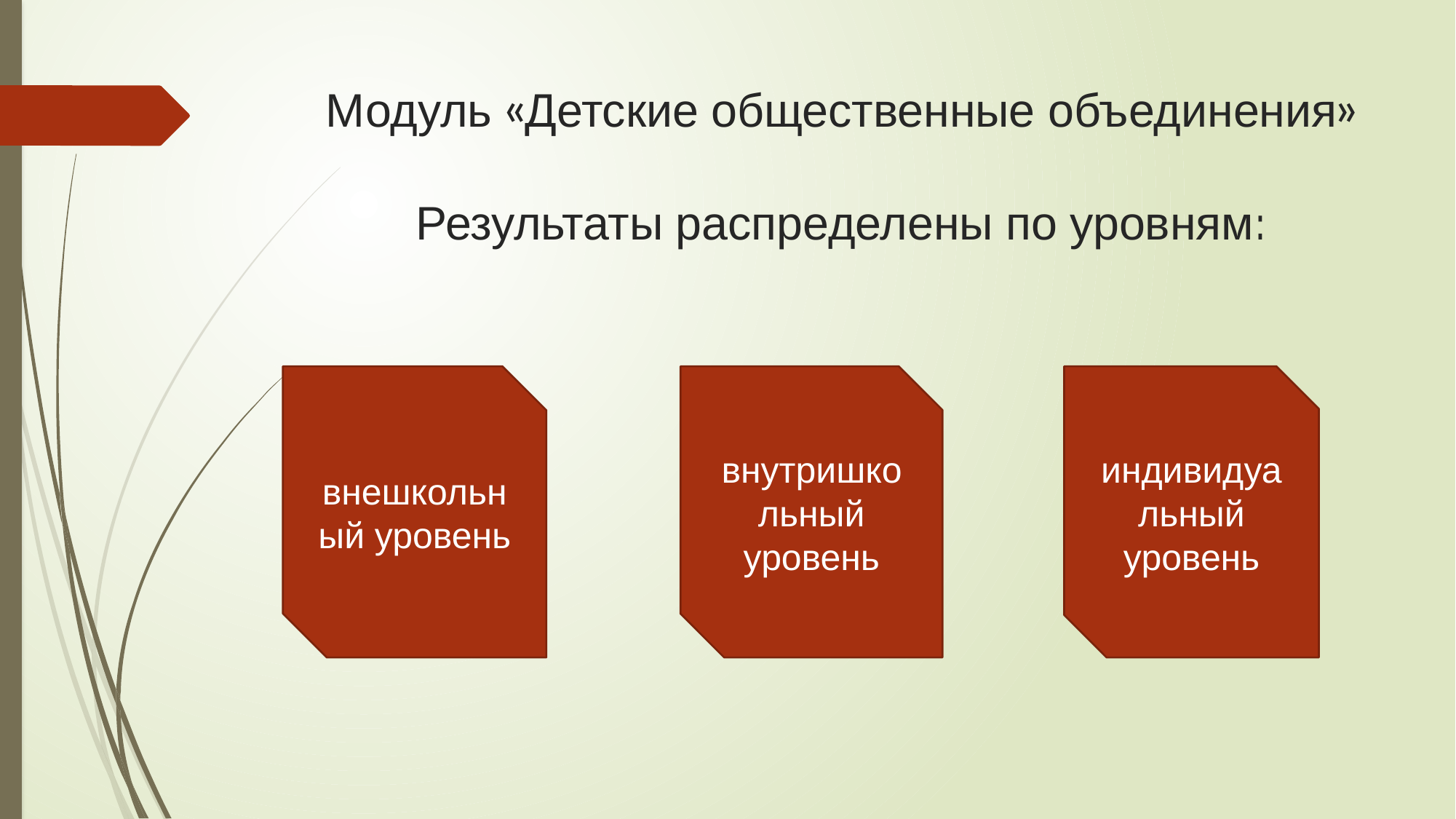

# Модуль «Детские общественные объединения» Результаты распределены по уровням:
внешкольный уровень
внутришкольный уровень
индивидуальный уровень